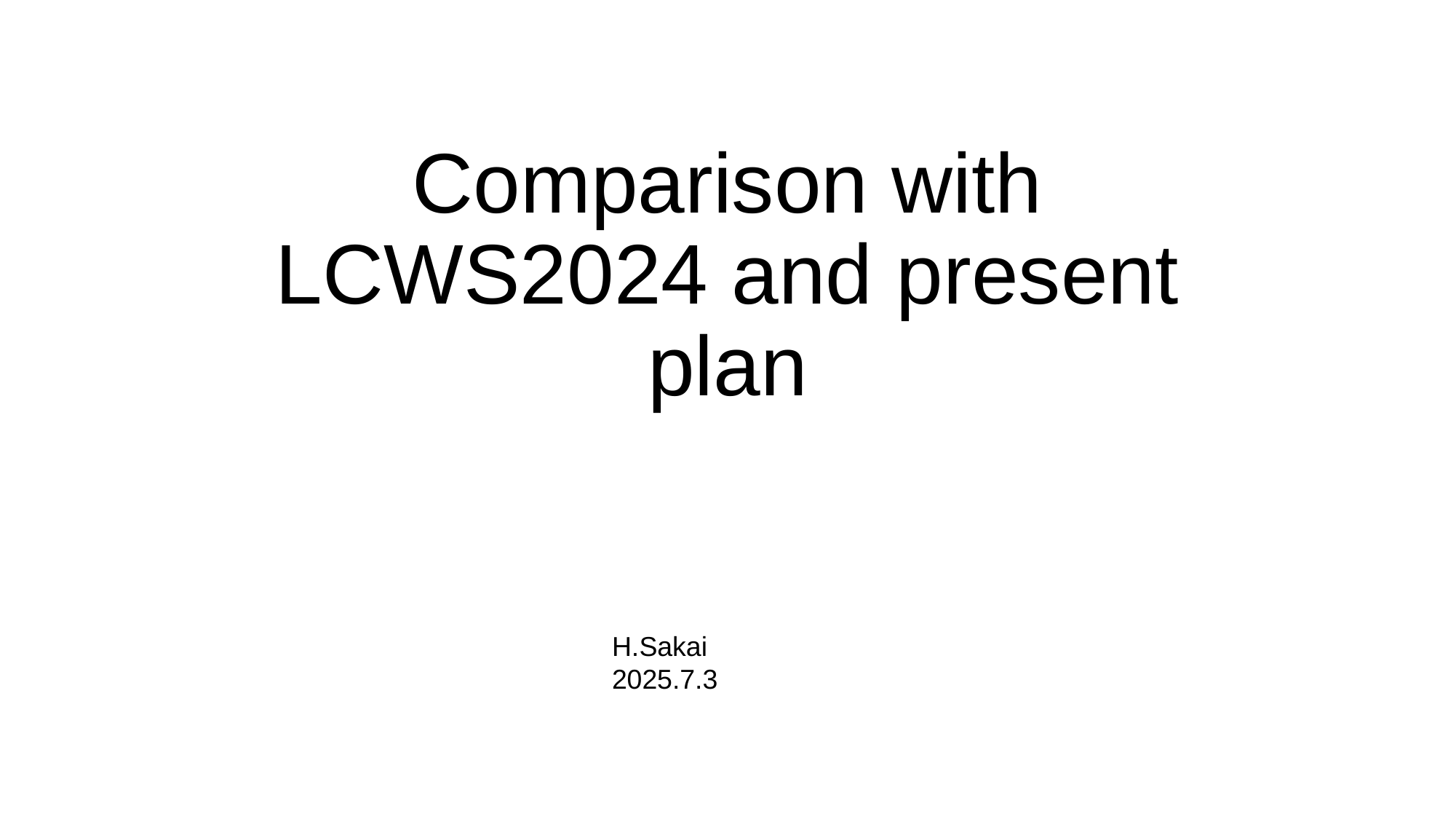

# Comparison with LCWS2024 and present plan
H.Sakai
2025.7.3